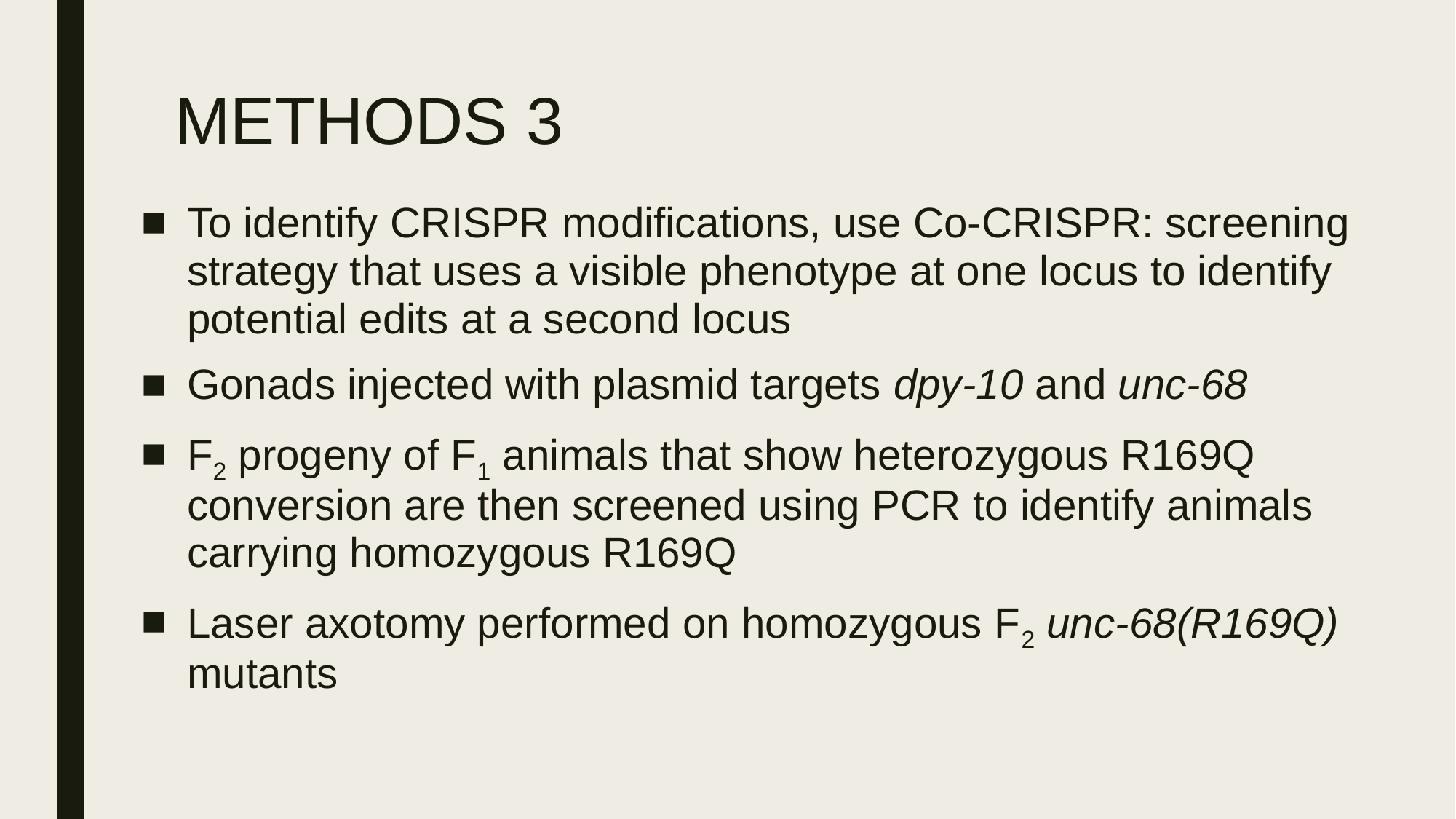

# METHODS 3
To identify CRISPR modifications, use Co-CRISPR: screening strategy that uses a visible phenotype at one locus to identify potential edits at a second locus
Gonads injected with plasmid targets dpy-10 and unc-68
F2 progeny of F1 animals that show heterozygous R169Q conversion are then screened using PCR to identify animals carrying homozygous R169Q
Laser axotomy performed on homozygous F2 unc-68(R169Q) mutants